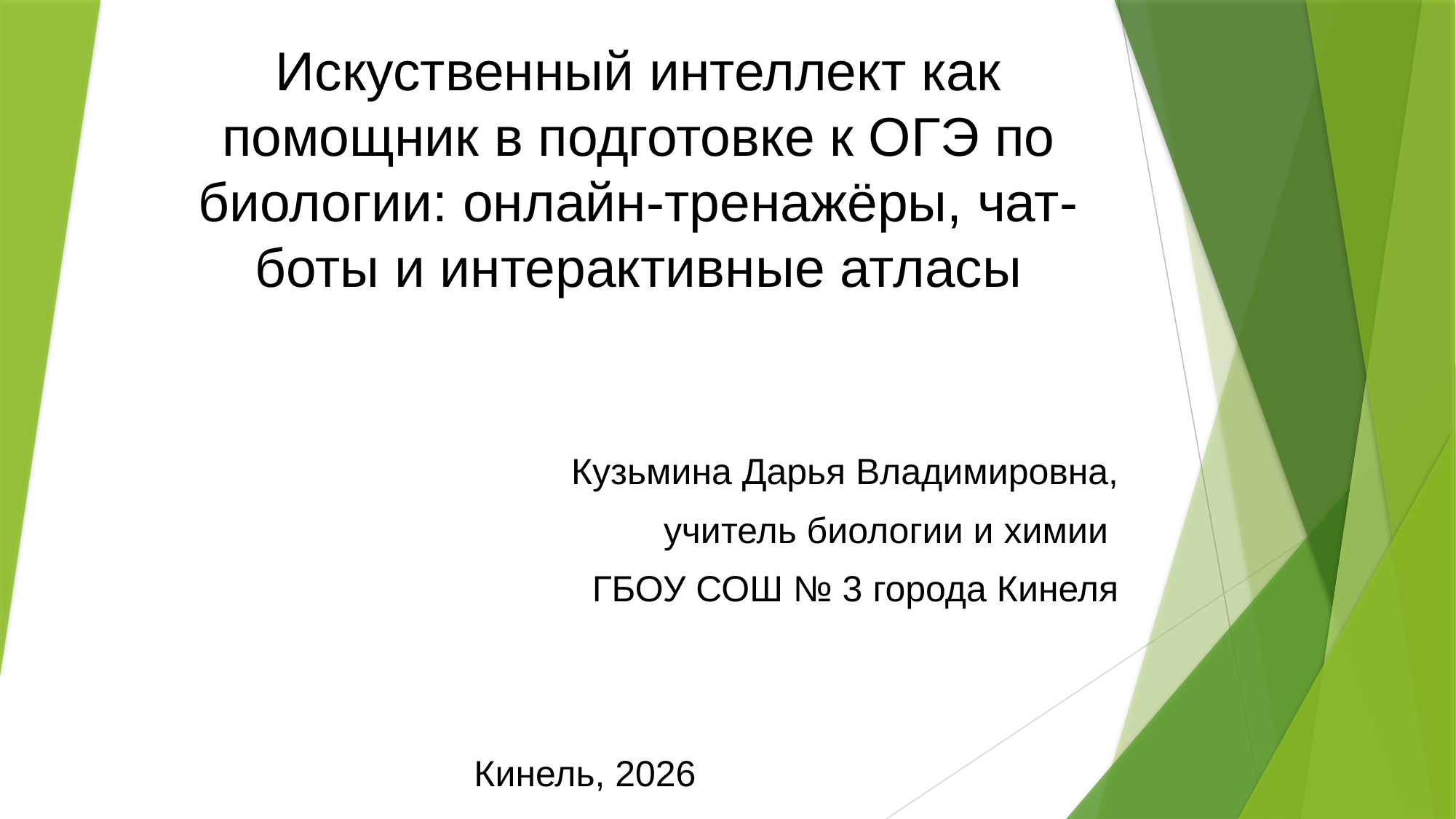

# Искуственный интеллект как помощник в подготовке к ОГЭ по биологии: онлайн-тренажёры, чат-боты и интерактивные атласы
Кузьмина Дарья Владимировна,
учитель биологии и химии
ГБОУ СОШ № 3 города Кинеля
Кинель, 2026